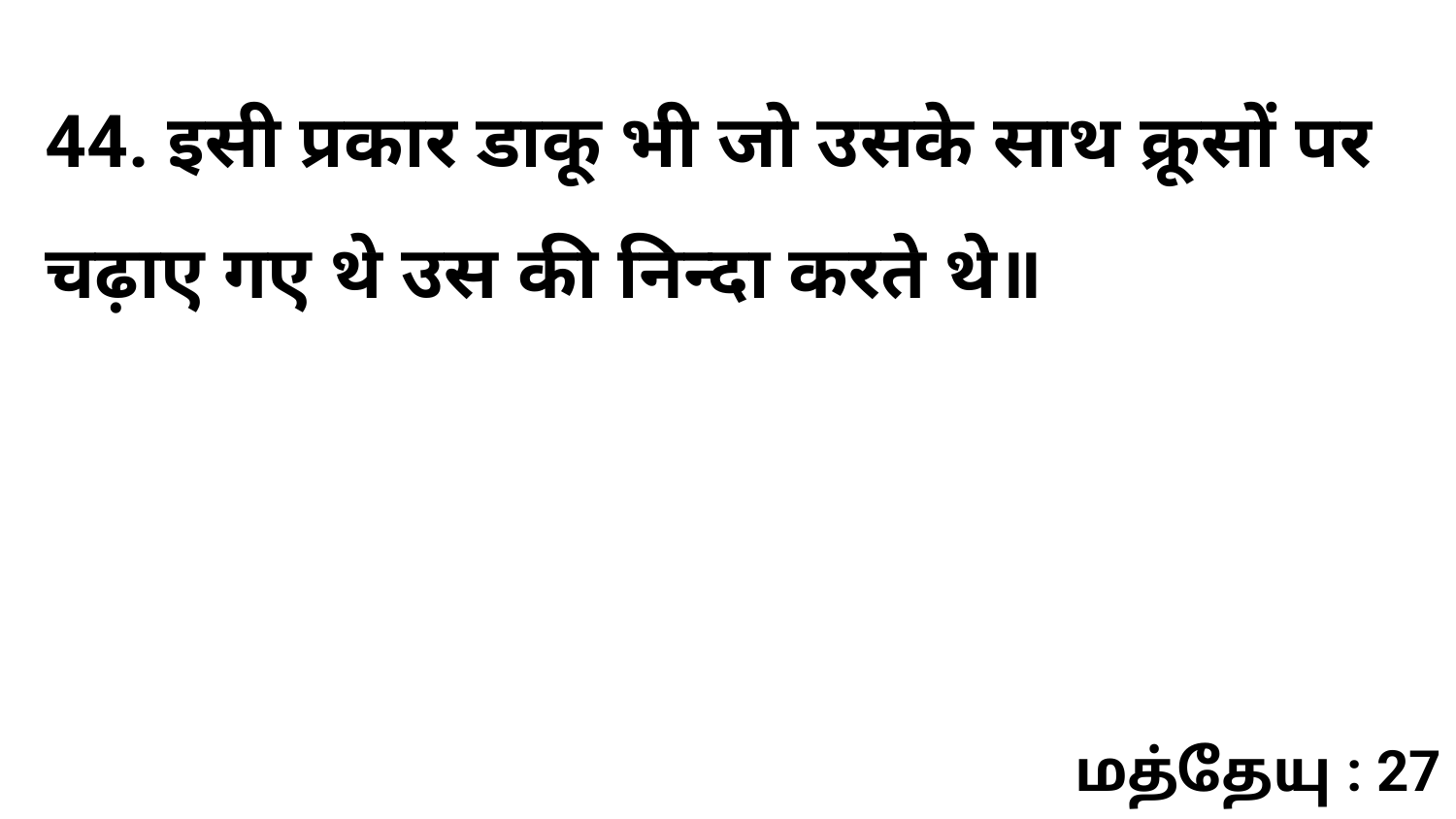

44. इसी प्रकार डाकू भी जो उसके साथ क्रूसों पर चढ़ाए गए थे उस की निन्दा करते थे॥
மத்தேயு : 27